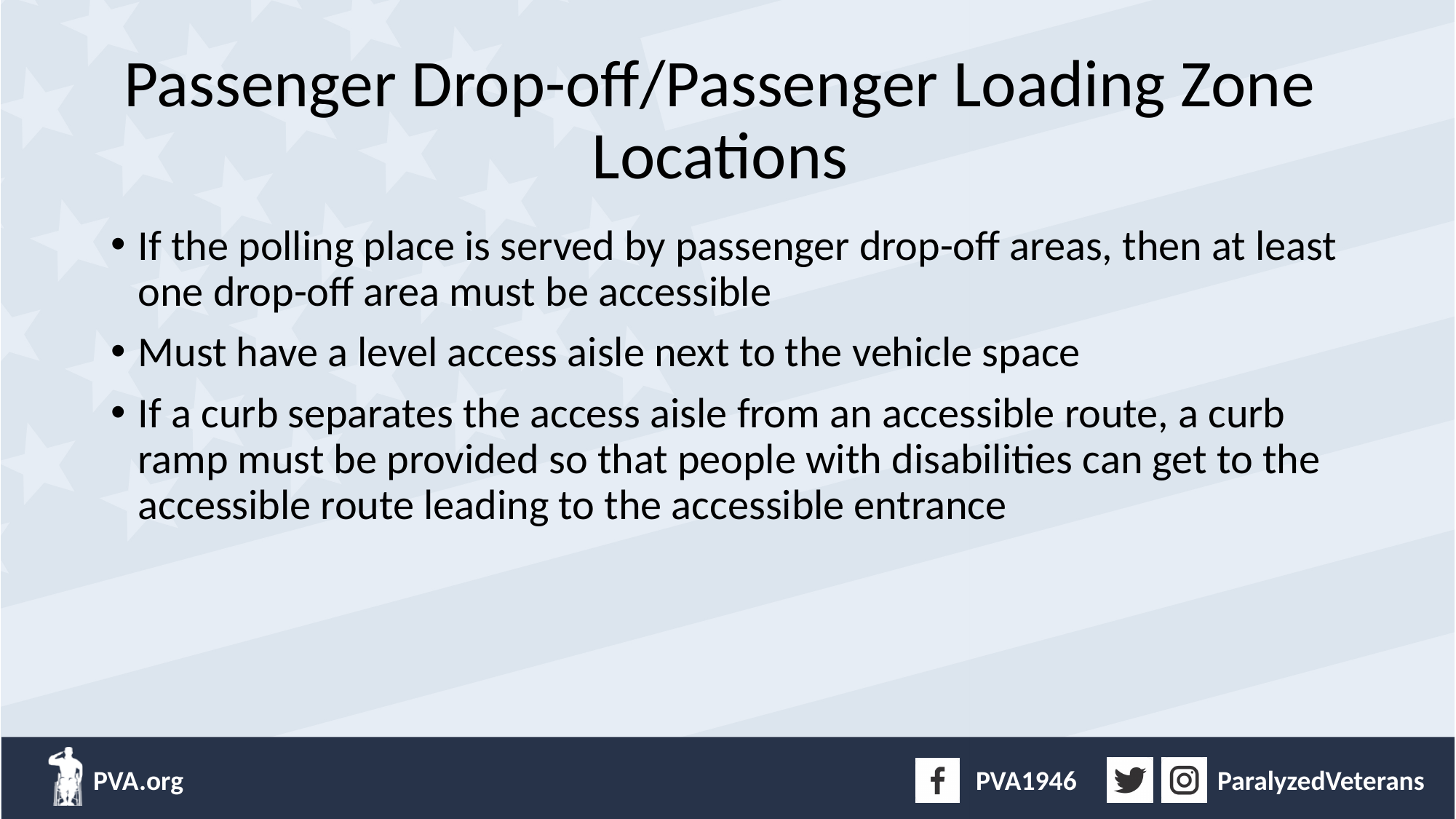

# Passenger Drop-off/Passenger Loading Zone  Locations
If the polling place is served by passenger drop-off areas, then at least one drop-off area must be accessible
Must have a level access aisle next to the vehicle space
If a curb separates the access aisle from an accessible route, a curb ramp must be provided so that people with disabilities can get to the accessible route leading to the accessible entrance